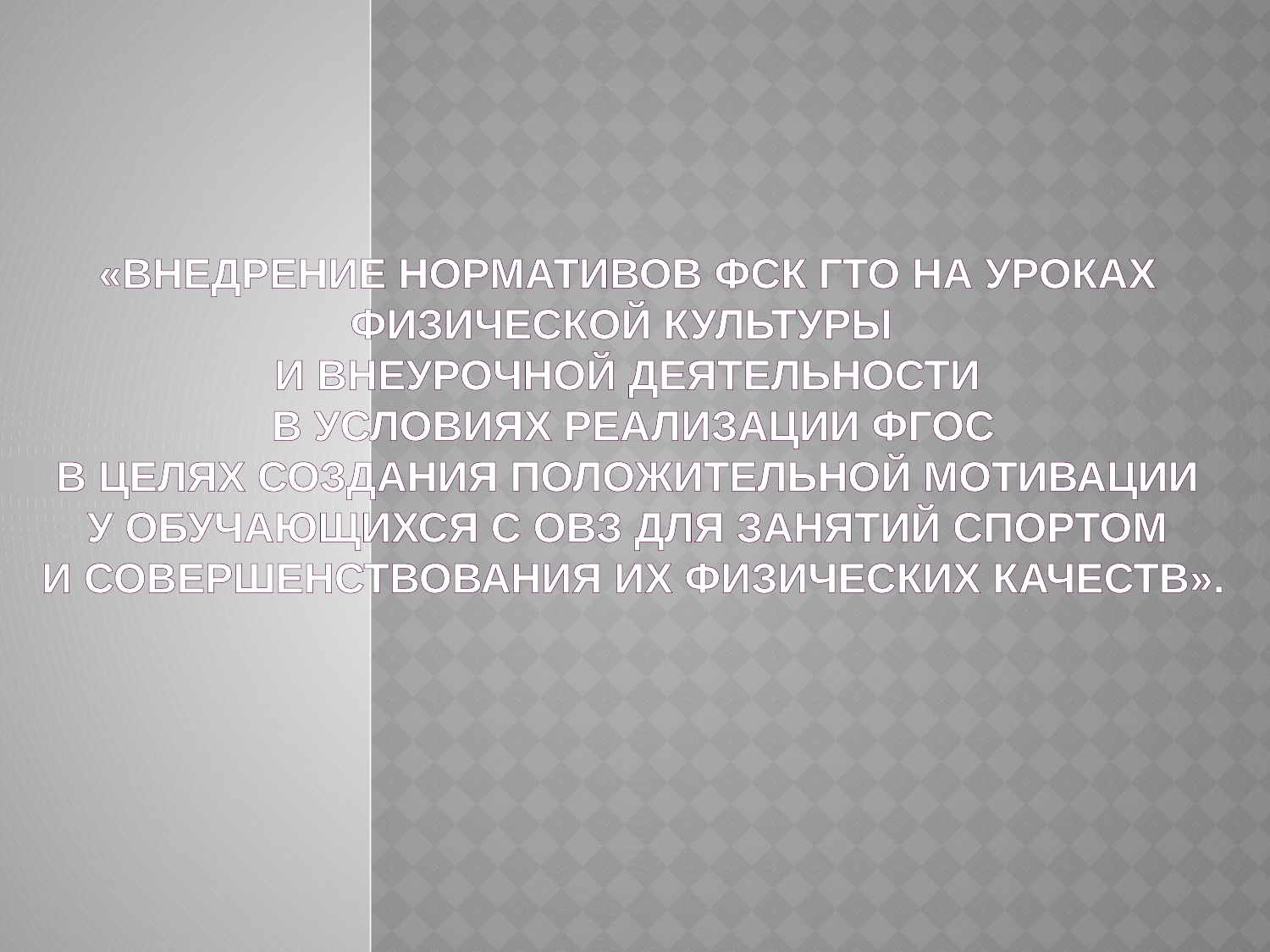

# «Внедрение нормативов ФСК ГТО на уроках физической культуры и внеурочной деятельности в условиях реализации ФГОС в целях создания положительной мотивации у обучающихся с ОВЗ для занятий спортом и совершенствования их физических качеств».